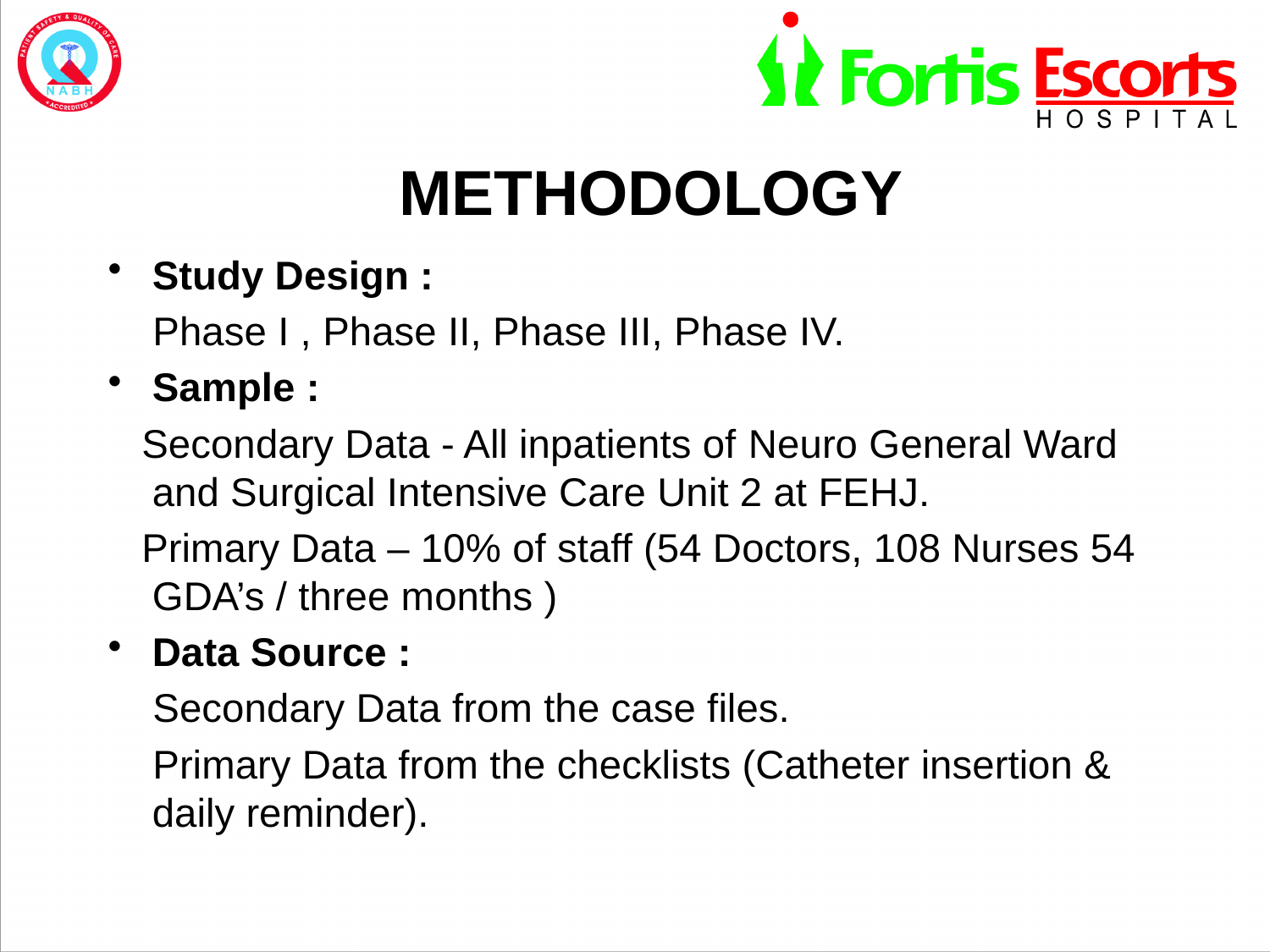

# METHODOLOGY
Study Design :
    Phase I , Phase II, Phase III, Phase IV.
Sample :
   Secondary Data - All inpatients of Neuro General Ward and Surgical Intensive Care Unit 2 at FEHJ.
   Primary Data – 10% of staff (54 Doctors, 108 Nurses 54 GDA’s / three months )
Data Source :
    Secondary Data from the case files.
    Primary Data from the checklists (Catheter insertion & daily reminder).